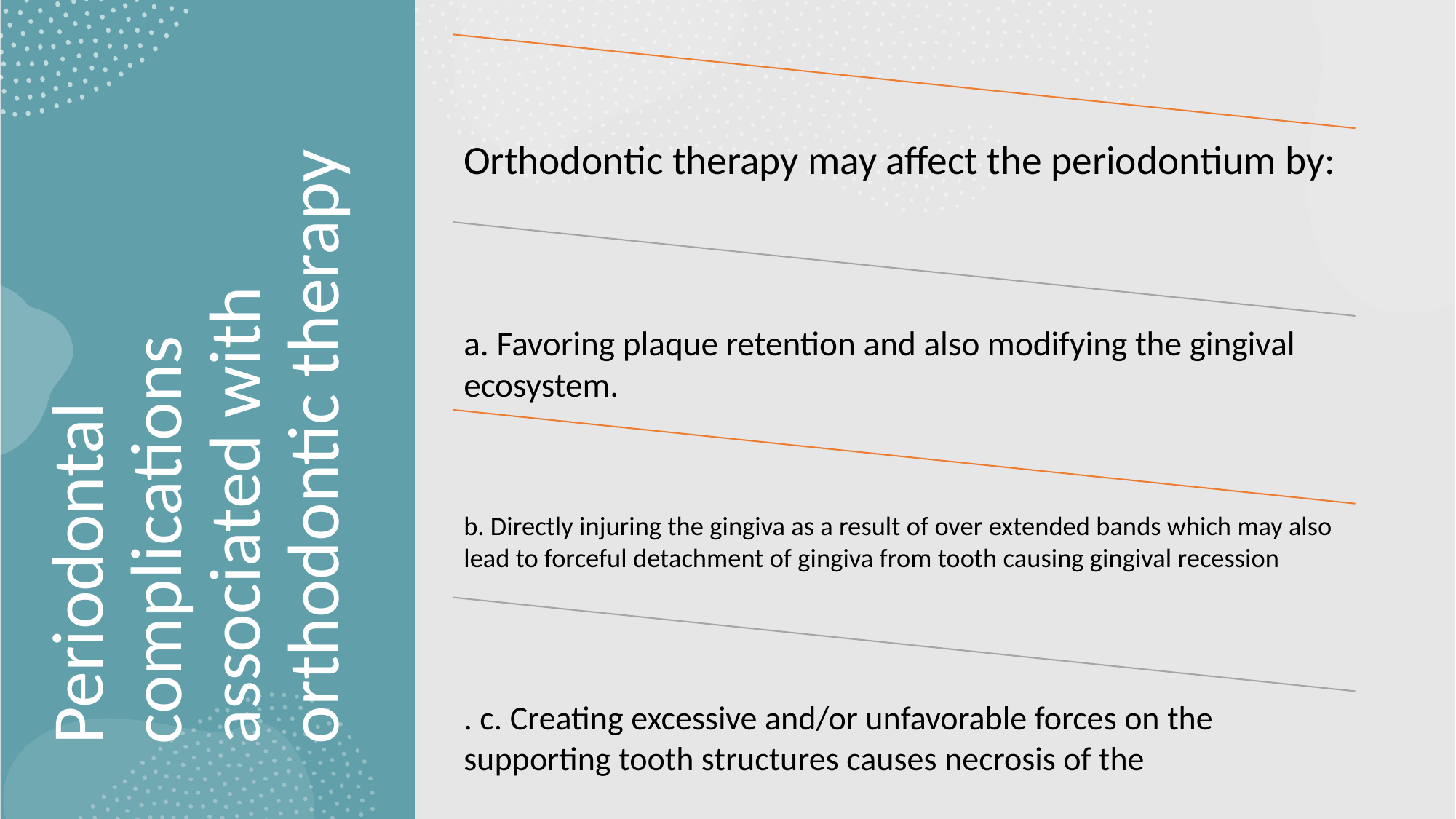

Orthodontic therapy may affect the periodontium by:
a. Favoring plaque retention and also modifying the gingival ecosystem.
b. Directly injuring the gingiva as a result of over extended bands which may also lead to forceful detachment of gingiva from tooth causing gingival recession
. c. Creating excessive and/or unfavorable forces on the supporting tooth structures causes necrosis of the
# Periodontal complications associated with orthodontic therapy